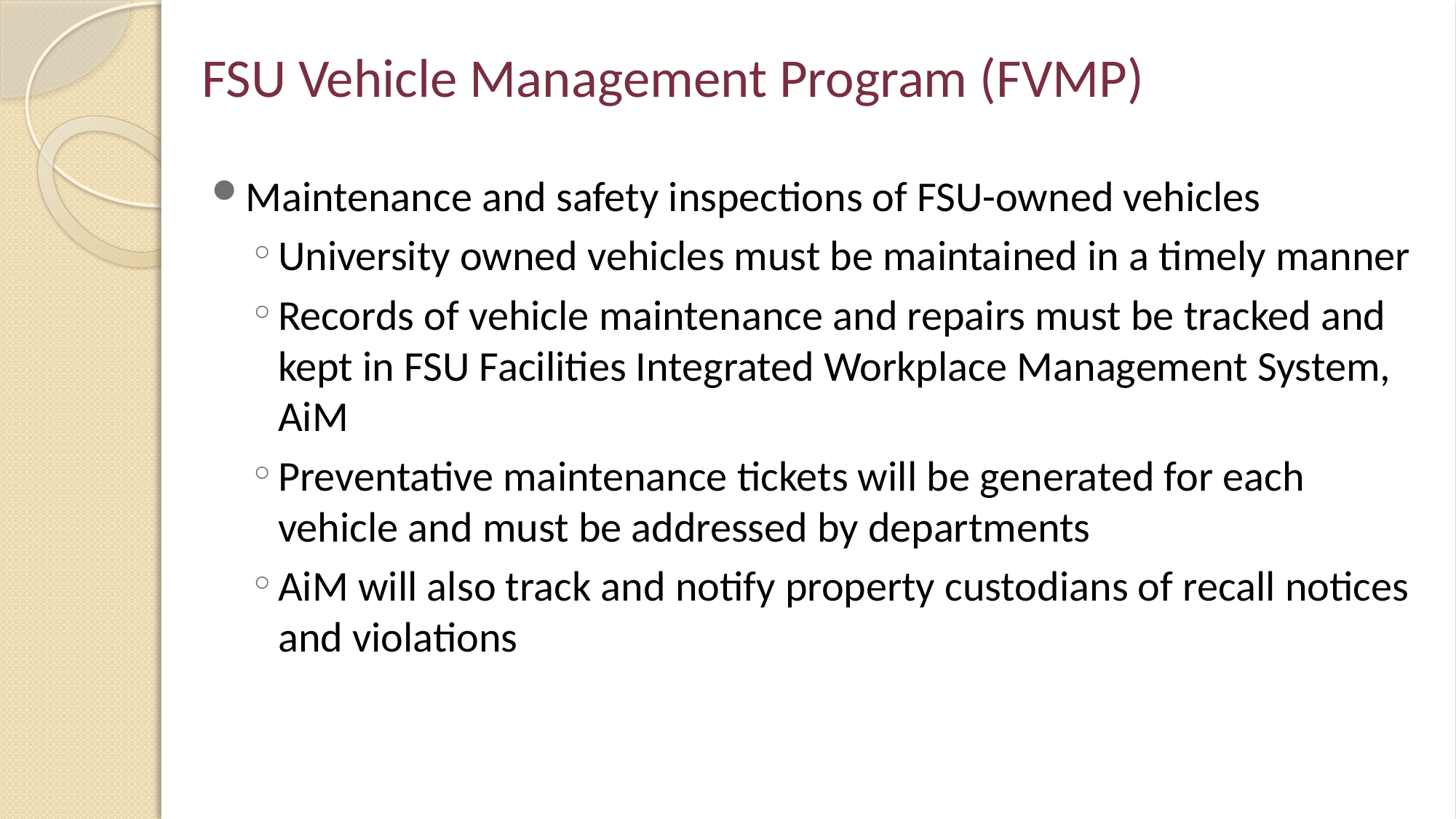

# FSU Vehicle Management Program (FVMP)
Maintenance and safety inspections of FSU-owned vehicles
University owned vehicles must be maintained in a timely manner
Records of vehicle maintenance and repairs must be tracked and kept in FSU Facilities Integrated Workplace Management System, AiM
Preventative maintenance tickets will be generated for each vehicle and must be addressed by departments
AiM will also track and notify property custodians of recall notices and violations